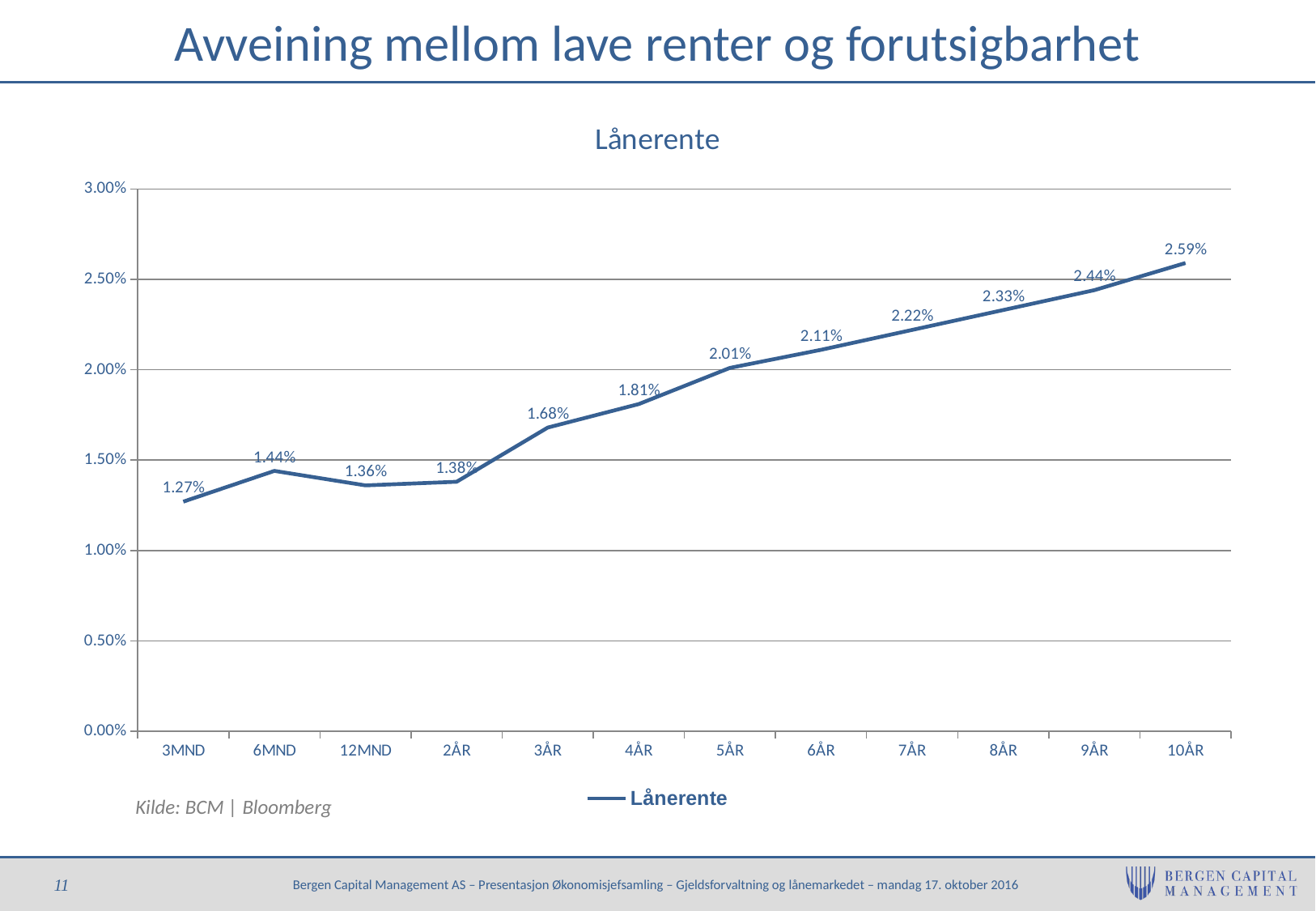

# Avveining mellom lave renter og forutsigbarhet

### Chart: Lånerente

| Category | Lånerente |
|---|---|
| 3MND | 0.0127 |
| 6MND | 0.0144 |
| 12MND | 0.0136 |
| 2ÅR | 0.0138 |
| 3ÅR | 0.0168 |
| 4ÅR | 0.018099999999999998 |
| 5ÅR | 0.0201 |
| 6ÅR | 0.0211 |
| 7ÅR | 0.0222 |
| 8ÅR | 0.0233 |
| 9ÅR | 0.024399999999999998 |
| 10ÅR | 0.0259 |
Kilde: BCM | Bloomberg
11